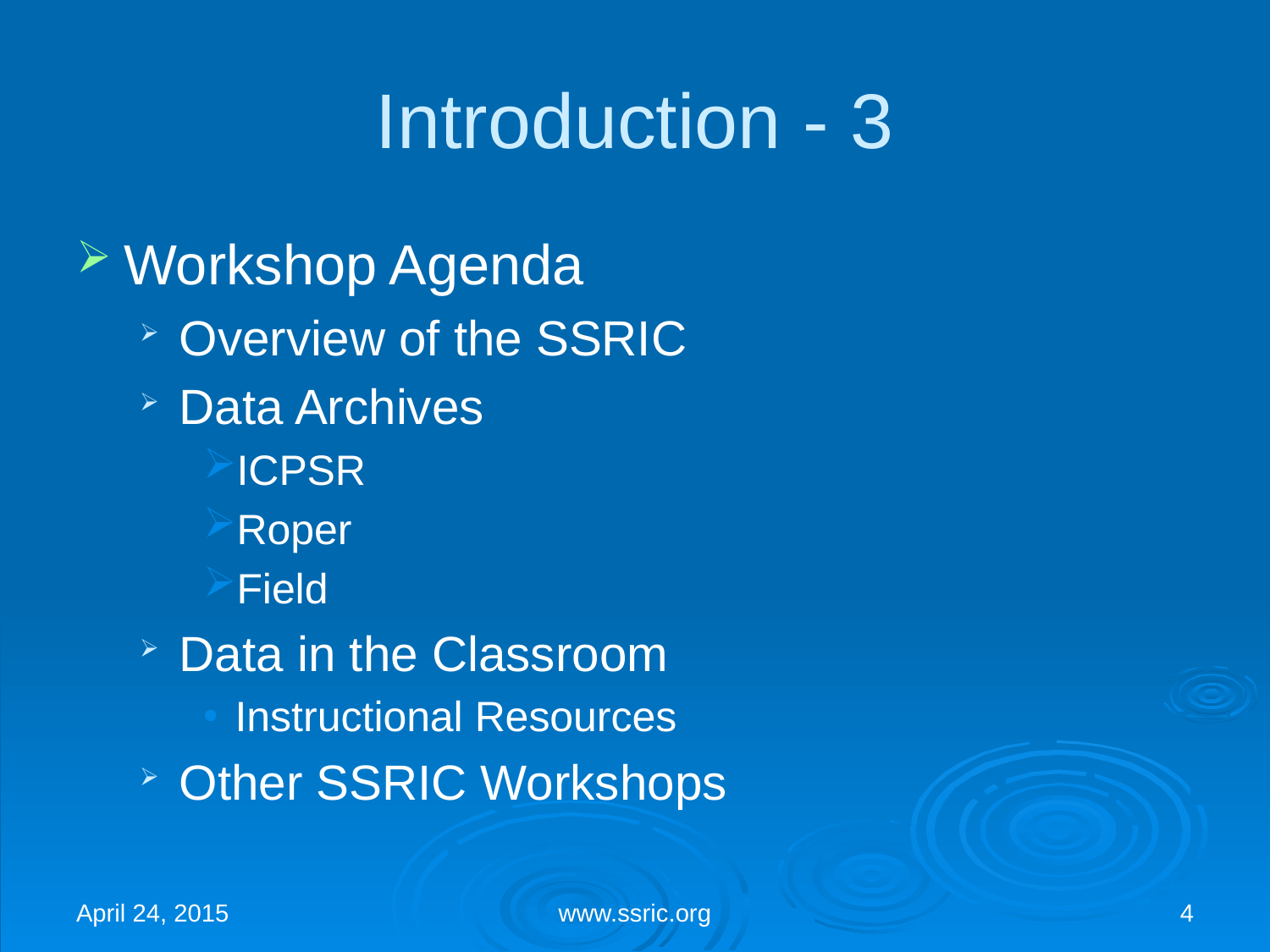

# Introduction - 3
Workshop Agenda
Overview of the SSRIC
Data Archives
ICPSR
Roper
Field
Data in the Classroom
Instructional Resources
Other SSRIC Workshops

April 24, 2015
www.ssric.org
4